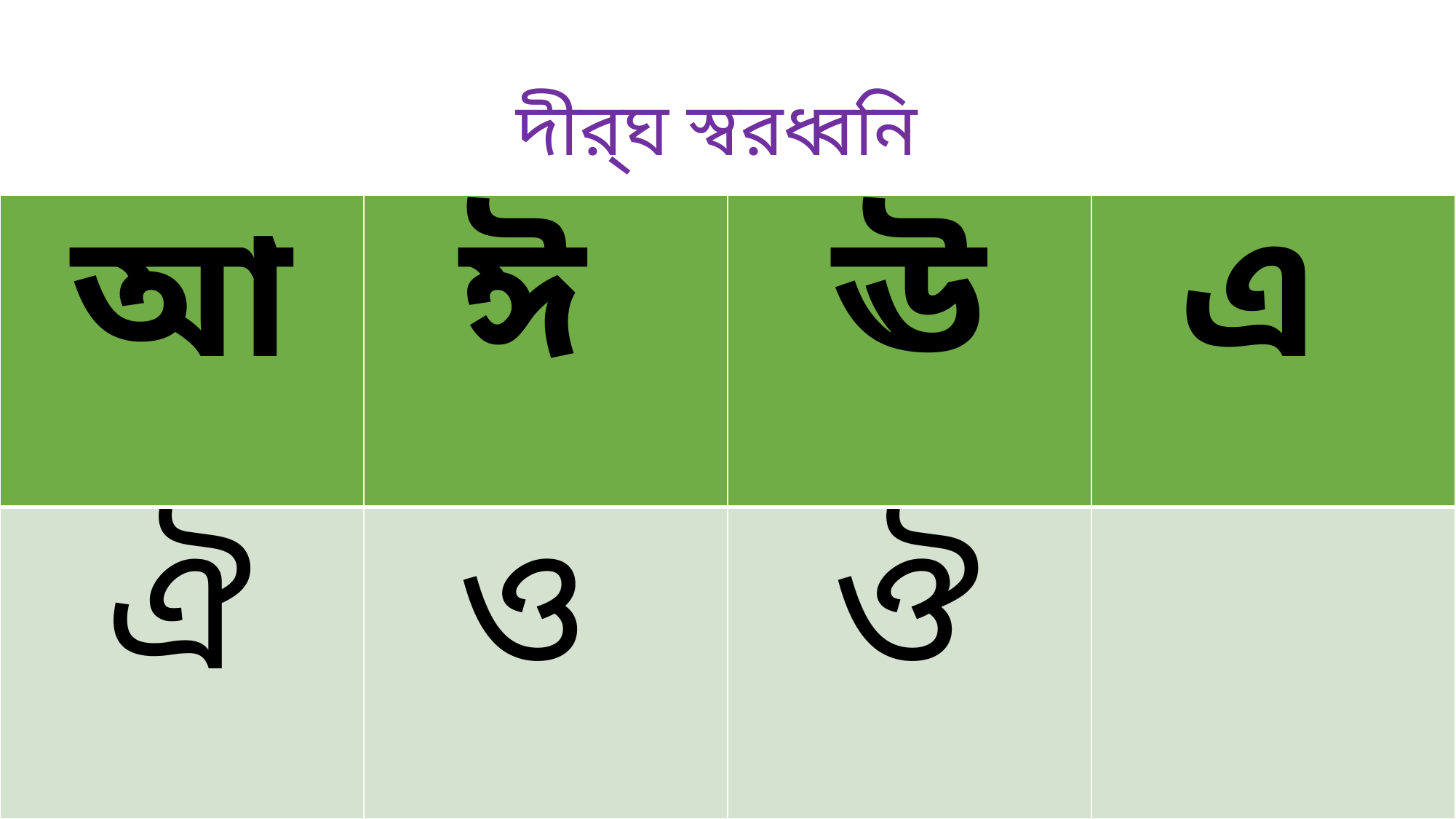

দীর্ঘ স্বরধ্বনি

| আ | ঈ | ঊ | এ |
| --- | --- | --- | --- |
| ঐ | ও | ঔ |  |